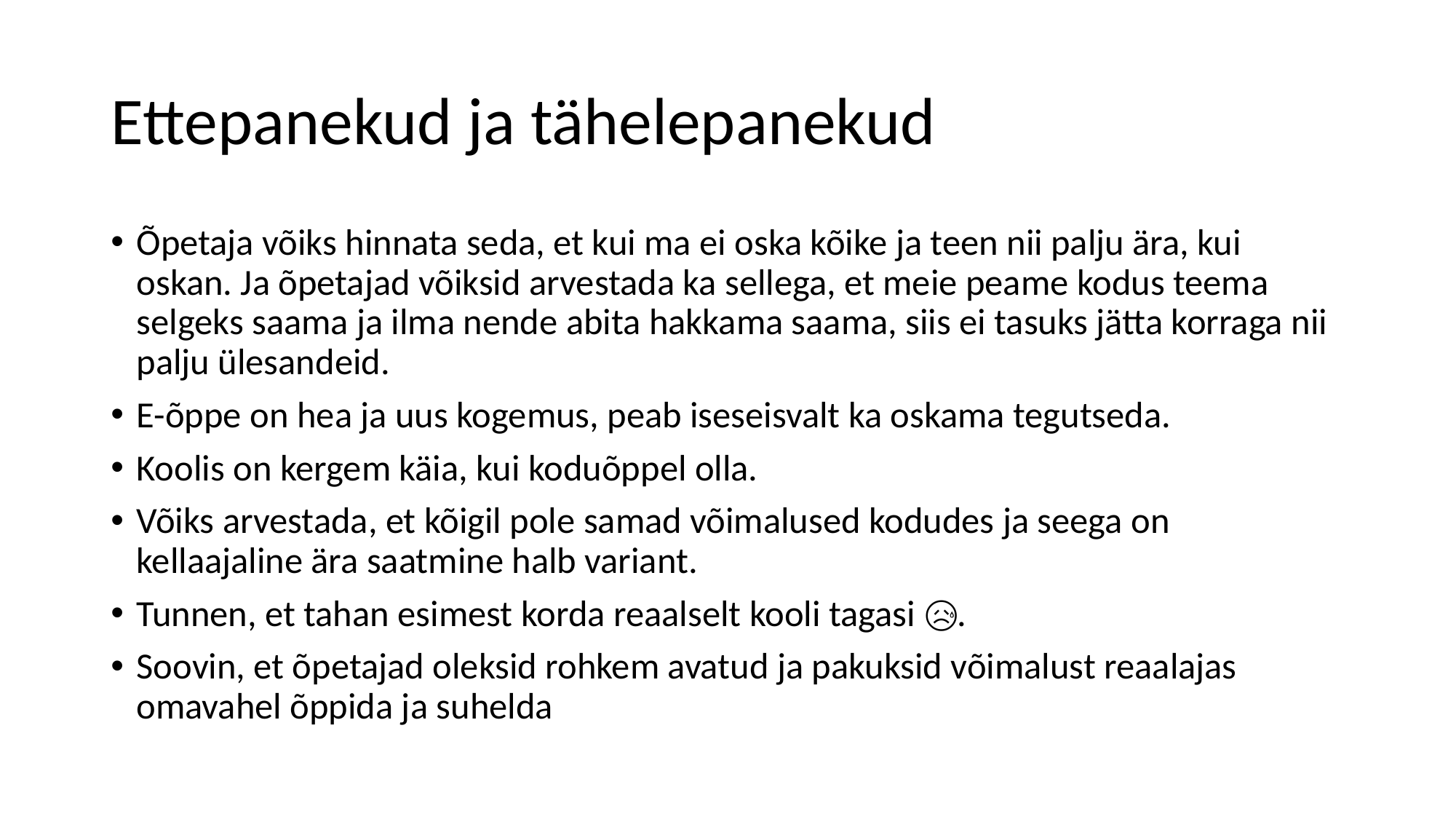

# Ettepanekud ja tähelepanekud
Õpetaja võiks hinnata seda, et kui ma ei oska kõike ja teen nii palju ära, kui oskan. Ja õpetajad võiksid arvestada ka sellega, et meie peame kodus teema selgeks saama ja ilma nende abita hakkama saama, siis ei tasuks jätta korraga nii palju ülesandeid.
E-õppe on hea ja uus kogemus, peab iseseisvalt ka oskama tegutseda.
Koolis on kergem käia, kui koduõppel olla.
Võiks arvestada, et kõigil pole samad võimalused kodudes ja seega on kellaajaline ära saatmine halb variant.
Tunnen, et tahan esimest korda reaalselt kooli tagasi 😥.
Soovin, et õpetajad oleksid rohkem avatud ja pakuksid võimalust reaalajas omavahel õppida ja suhelda